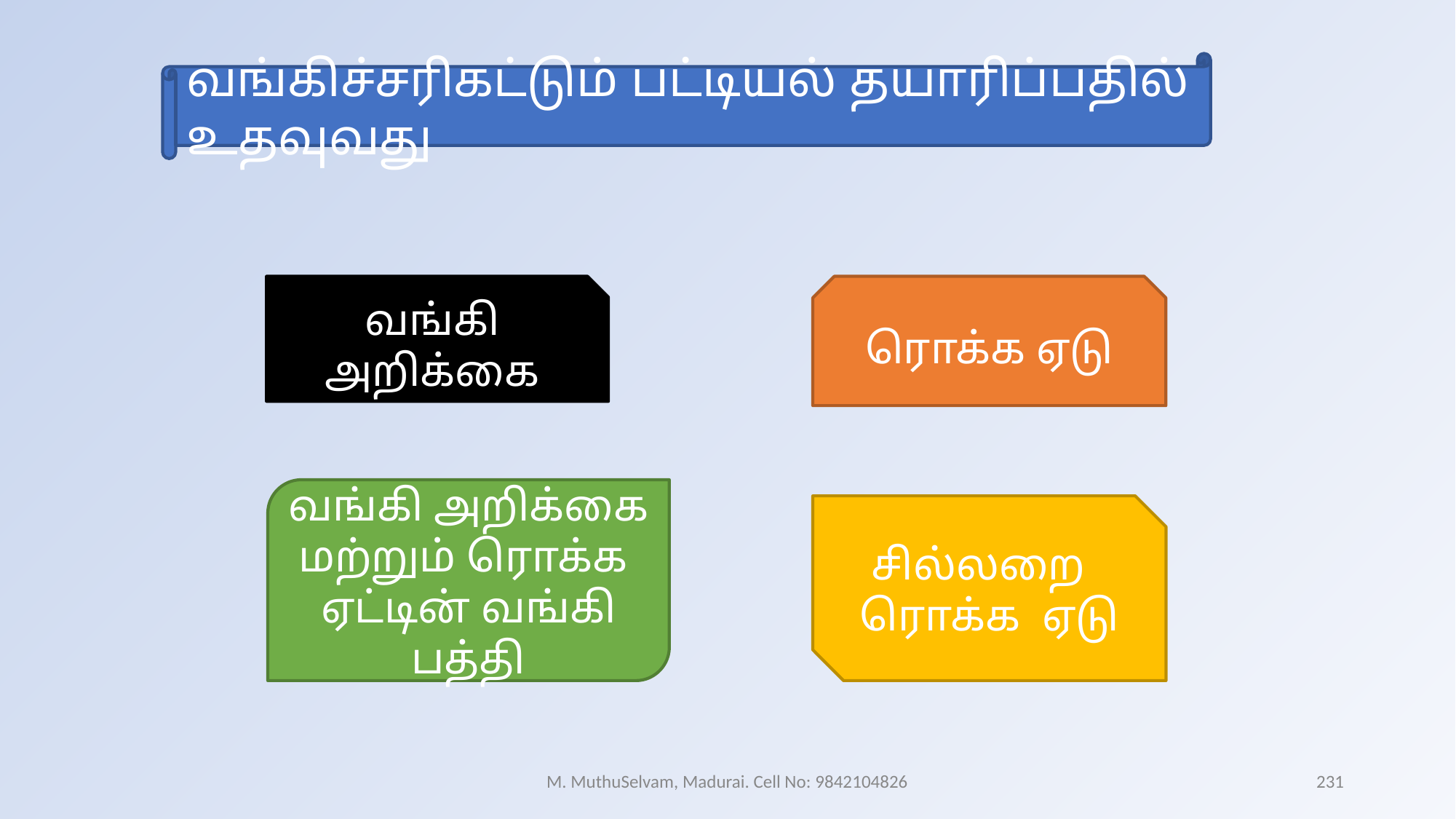

வங்கிச்சரிகட்டும் பட்டியல் தயாரிப்பதில் உதவுவது
வங்கி அறிக்கை
ரொக்க ஏடு
வங்கி அறிக்கை மற்றும் ரொக்க  ஏட்டின் வங்கி பத்தி
சில்லறை
ரொக்க  ஏடு
M. MuthuSelvam, Madurai. Cell No: 9842104826
231